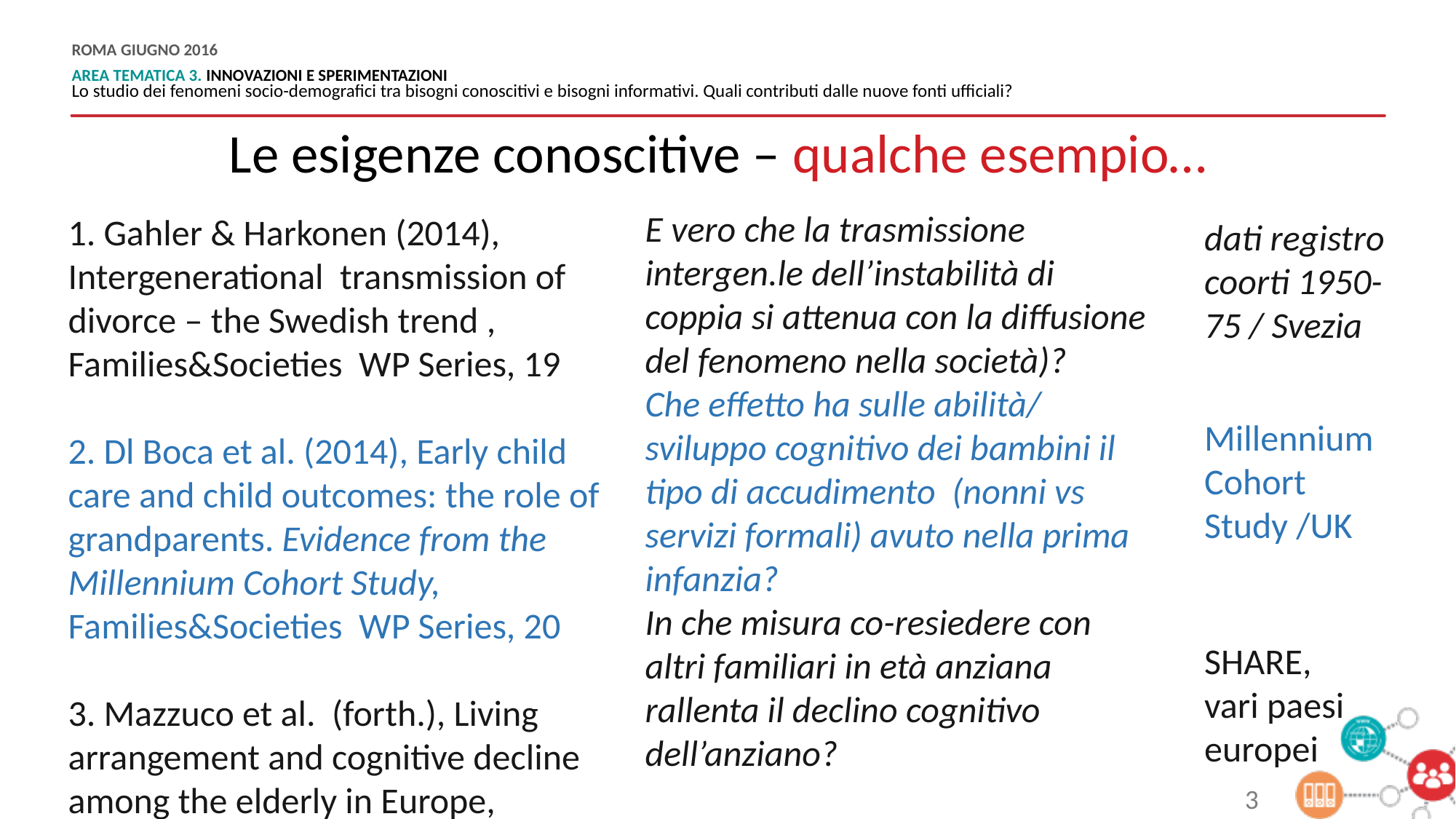

Le esigenze conoscitive – qualche esempio…
E vero che la trasmissione intergen.le dell’instabilità di coppia si attenua con la diffusione del fenomeno nella società)?
Che effetto ha sulle abilità/ sviluppo cognitivo dei bambini il tipo di accudimento  (nonni vs servizi formali) avuto nella prima infanzia?
In che misura co-resiedere con altri familiari in età anziana rallenta il declino cognitivo dell’anziano?
1. Gahler & Harkonen (2014), Intergenerational  transmission of divorce – the Swedish trend , Families&Societies  WP Series, 19
2. Dl Boca et al. (2014), Early child care and child outcomes: the role of grandparents. Evidence from the Millennium Cohort Study, Families&Societies  WP Series, 20
3. Mazzuco et al.  (forth.), Living arrangement and cognitive decline  among the elderly in Europe, Ageing&Society
dati registro coorti 1950-75 / Svezia
Millennium Cohort Study /UK
SHARE, vari paesi europei
3